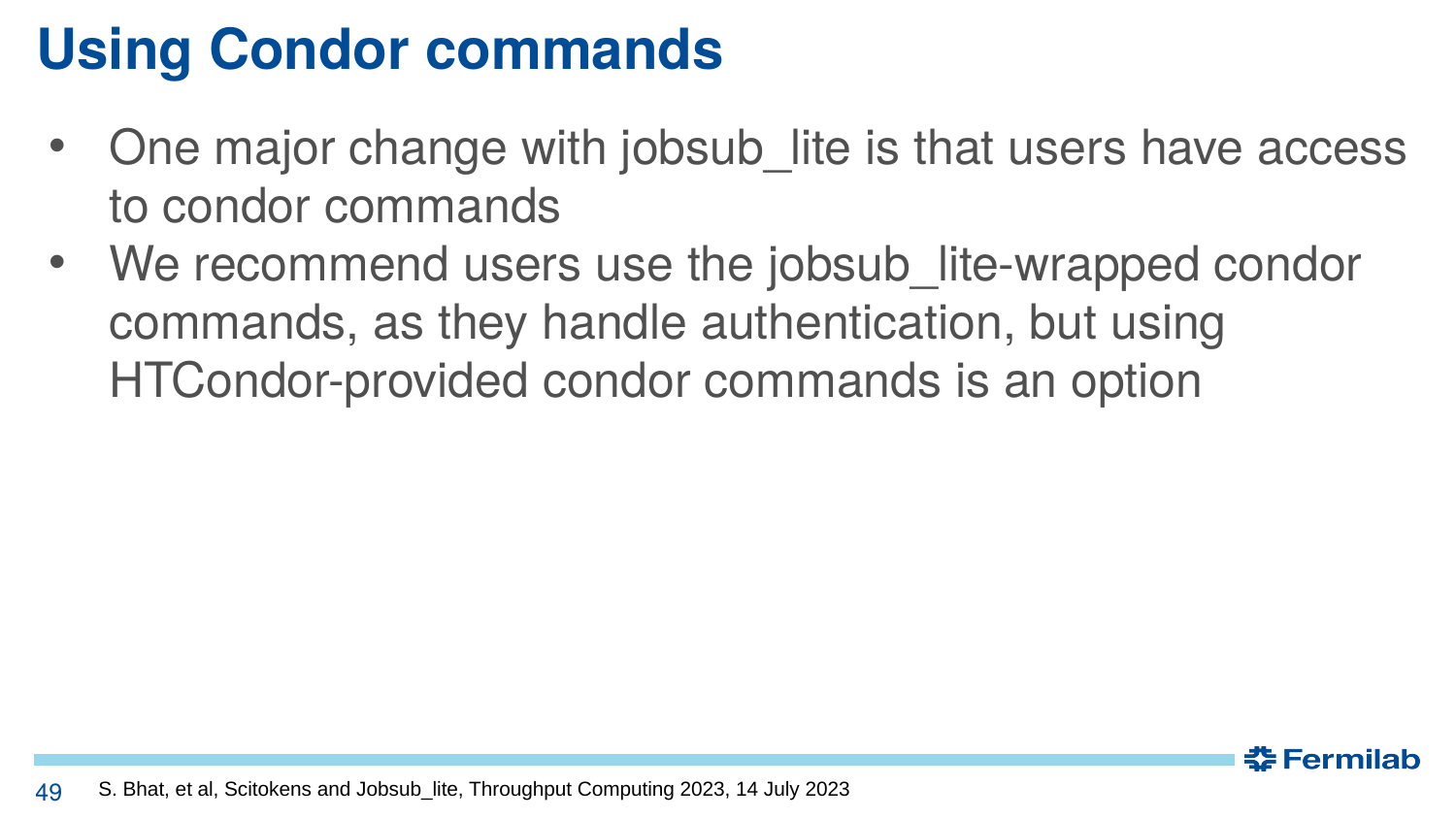

# Using Condor commands
One major change with jobsub_lite is that users have access to condor commands
We recommend users use the jobsub_lite-wrapped condor commands, as they handle authentication, but using HTCondor-provided condor commands is an option
49